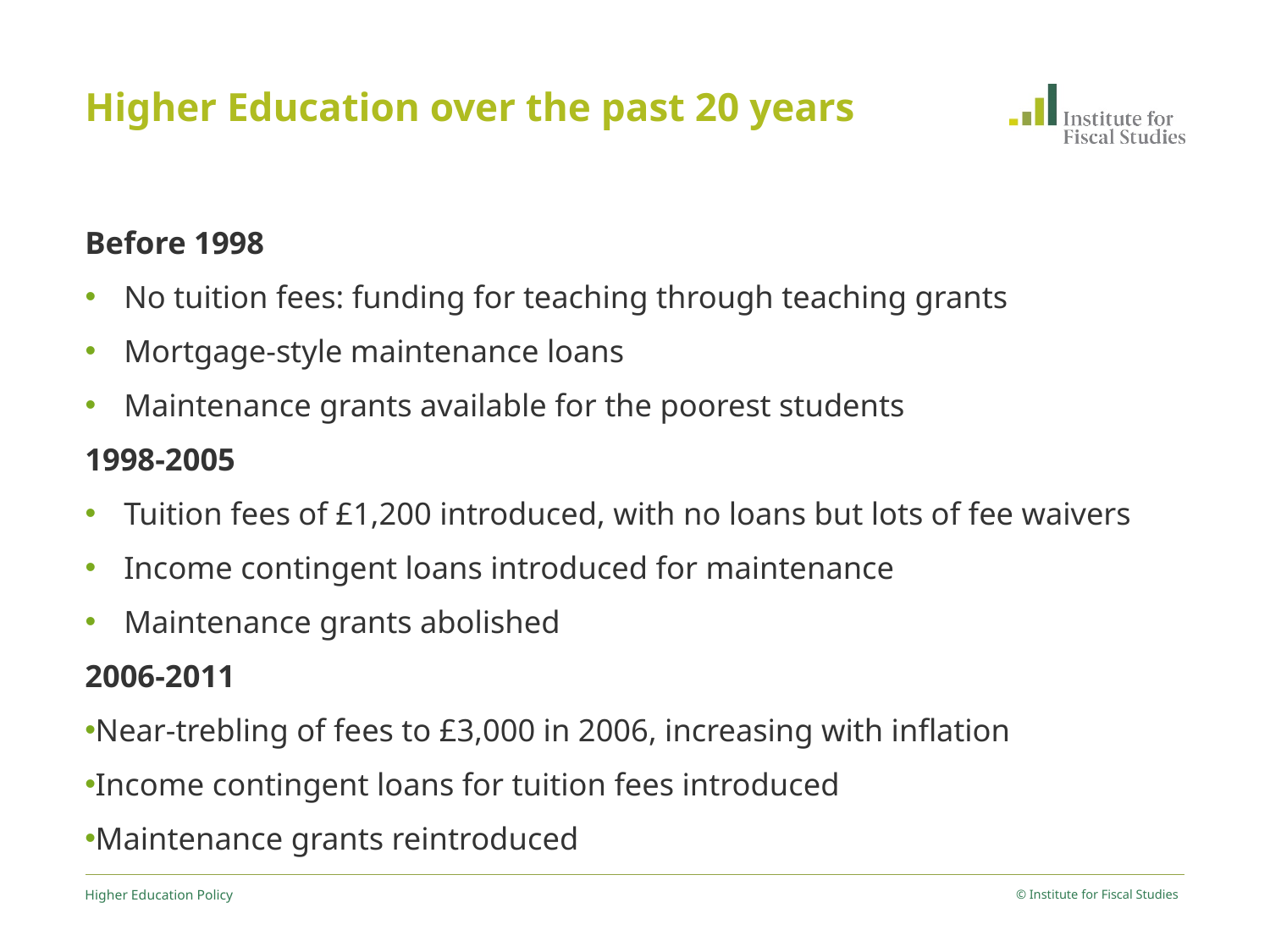

# Higher Education over the past 20 years
Before 1998
No tuition fees: funding for teaching through teaching grants
Mortgage-style maintenance loans
Maintenance grants available for the poorest students
1998-2005
Tuition fees of £1,200 introduced, with no loans but lots of fee waivers
Income contingent loans introduced for maintenance
Maintenance grants abolished
2006-2011
Near-trebling of fees to £3,000 in 2006, increasing with inflation
Income contingent loans for tuition fees introduced
Maintenance grants reintroduced
Higher Education Policy
© Institute for Fiscal Studies